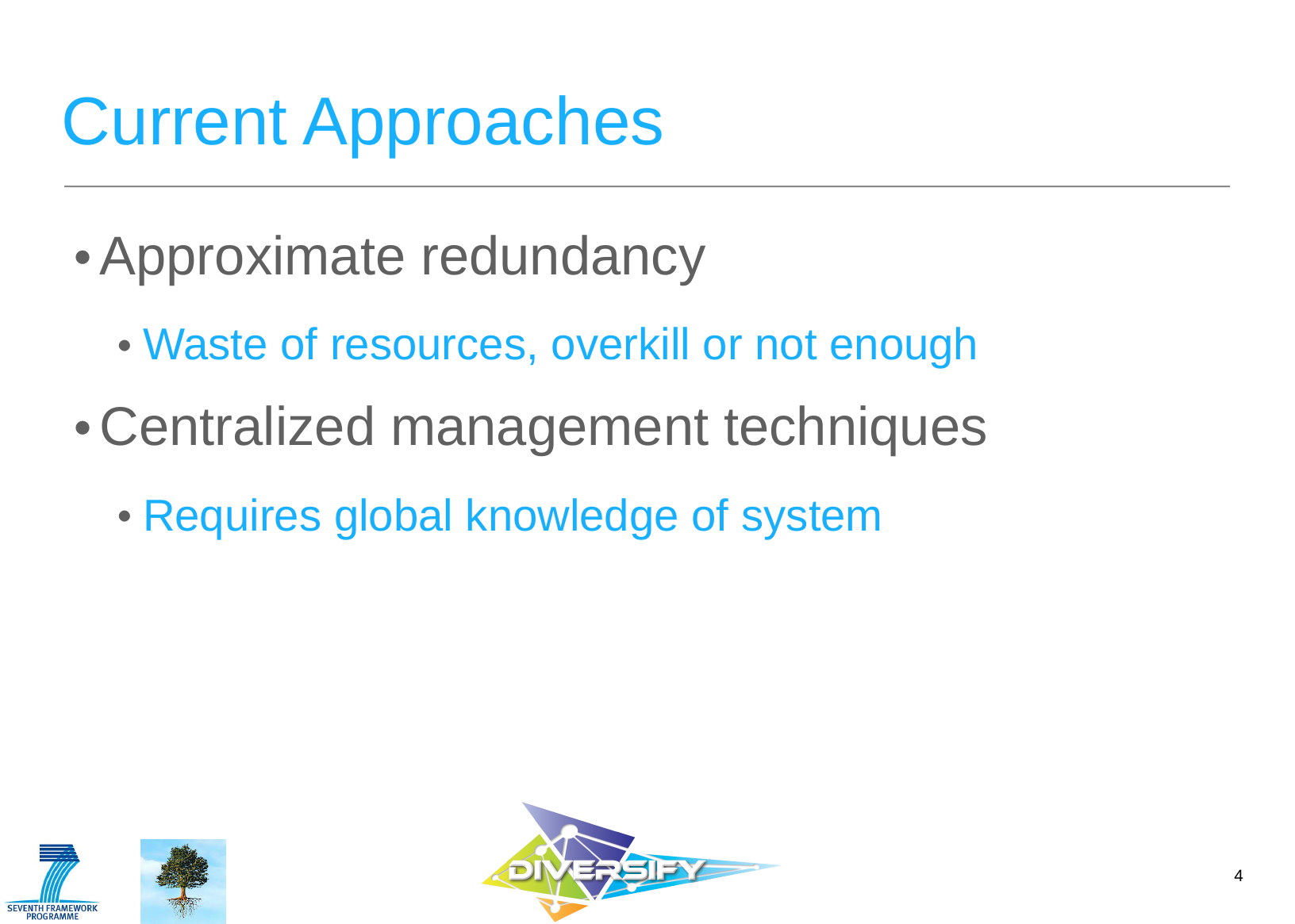

# Current Approaches
Approximate redundancy
Waste of resources, overkill or not enough
Centralized management techniques
Requires global knowledge of system
4